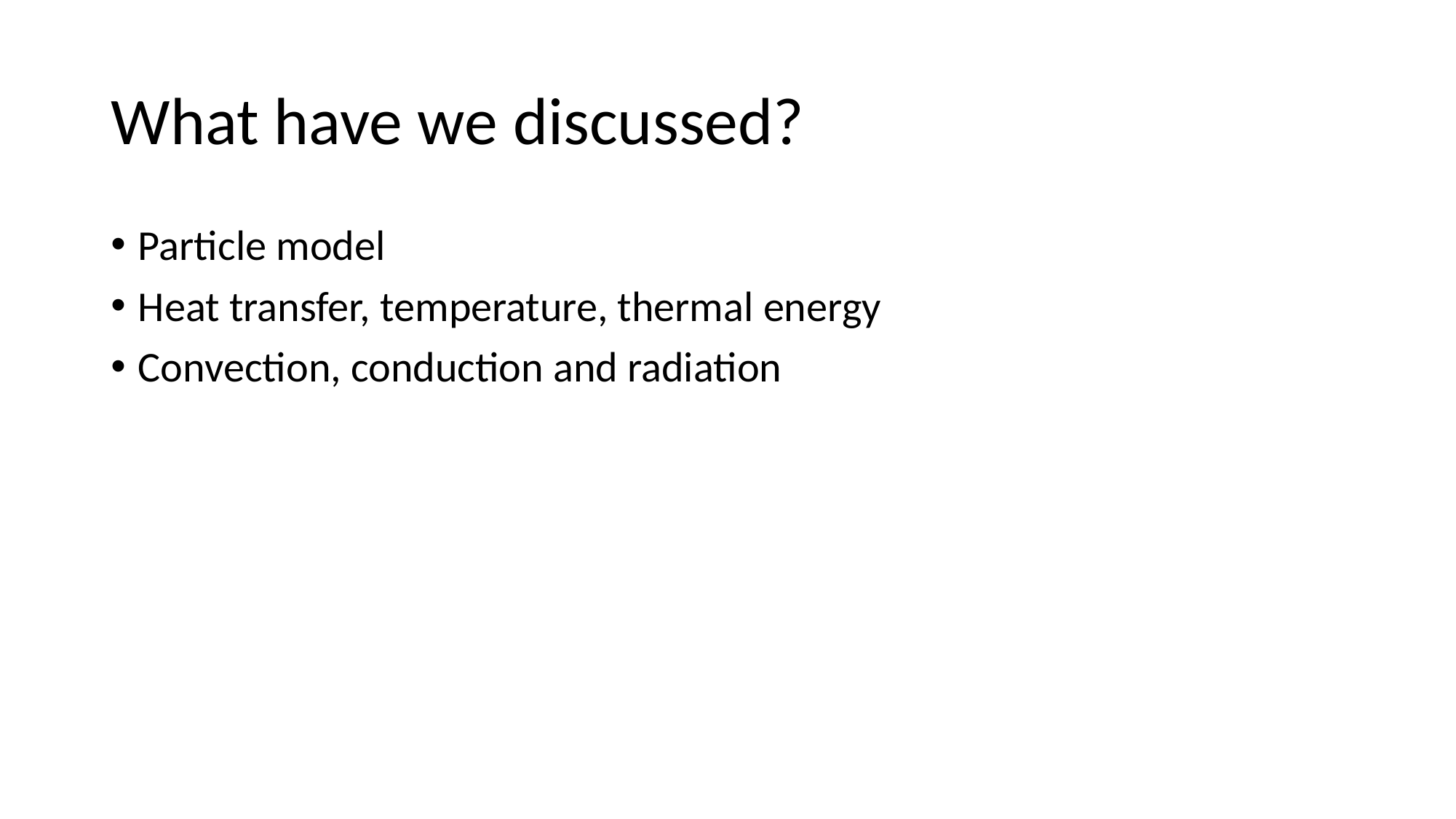

# What have we discussed?
Particle model
Heat transfer, temperature, thermal energy
Convection, conduction and radiation